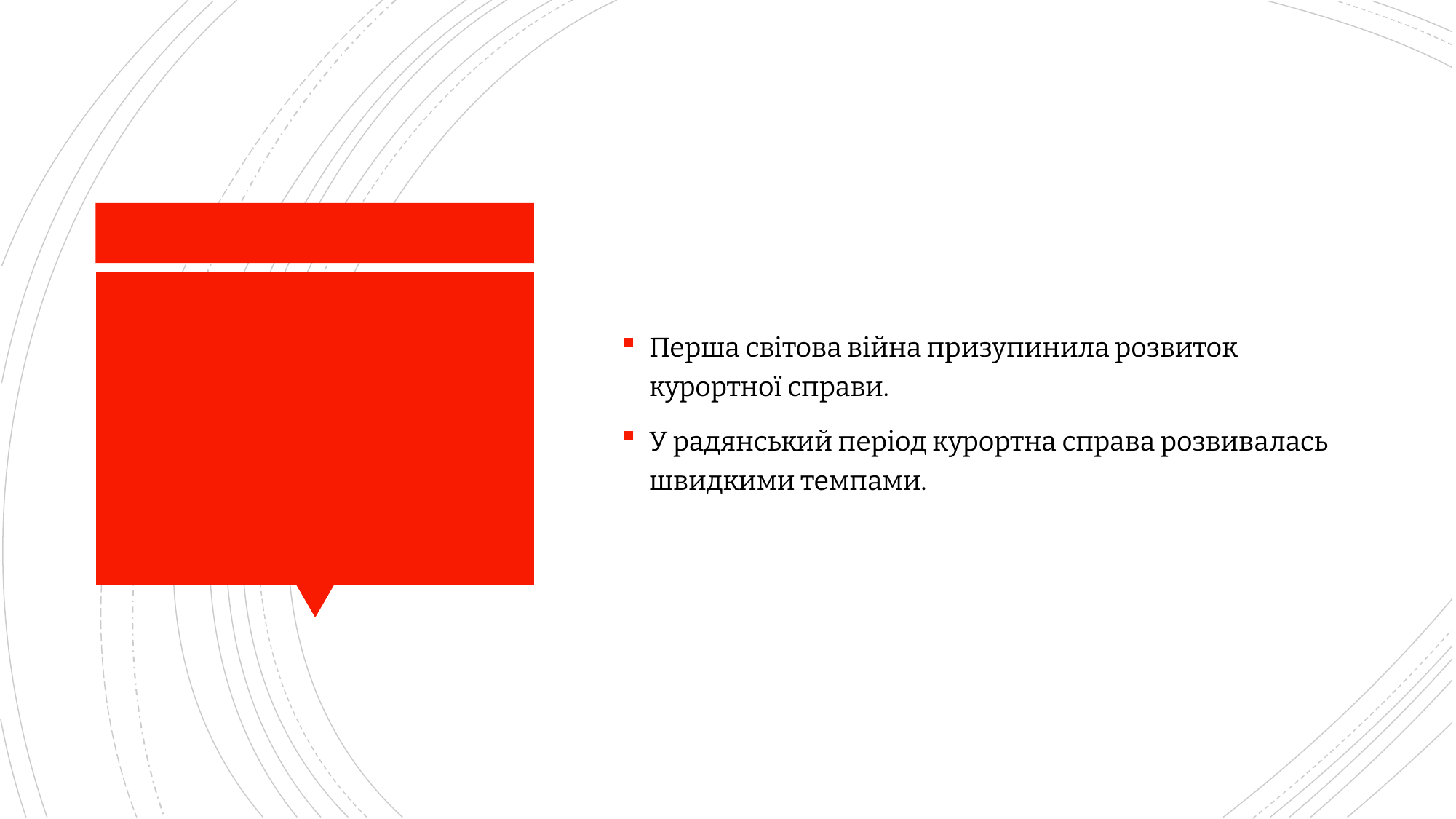

Перша світова війна призупинила розвиток курортної справи.
У радянський період курортна справа розвивалась швидкими темпами.
#